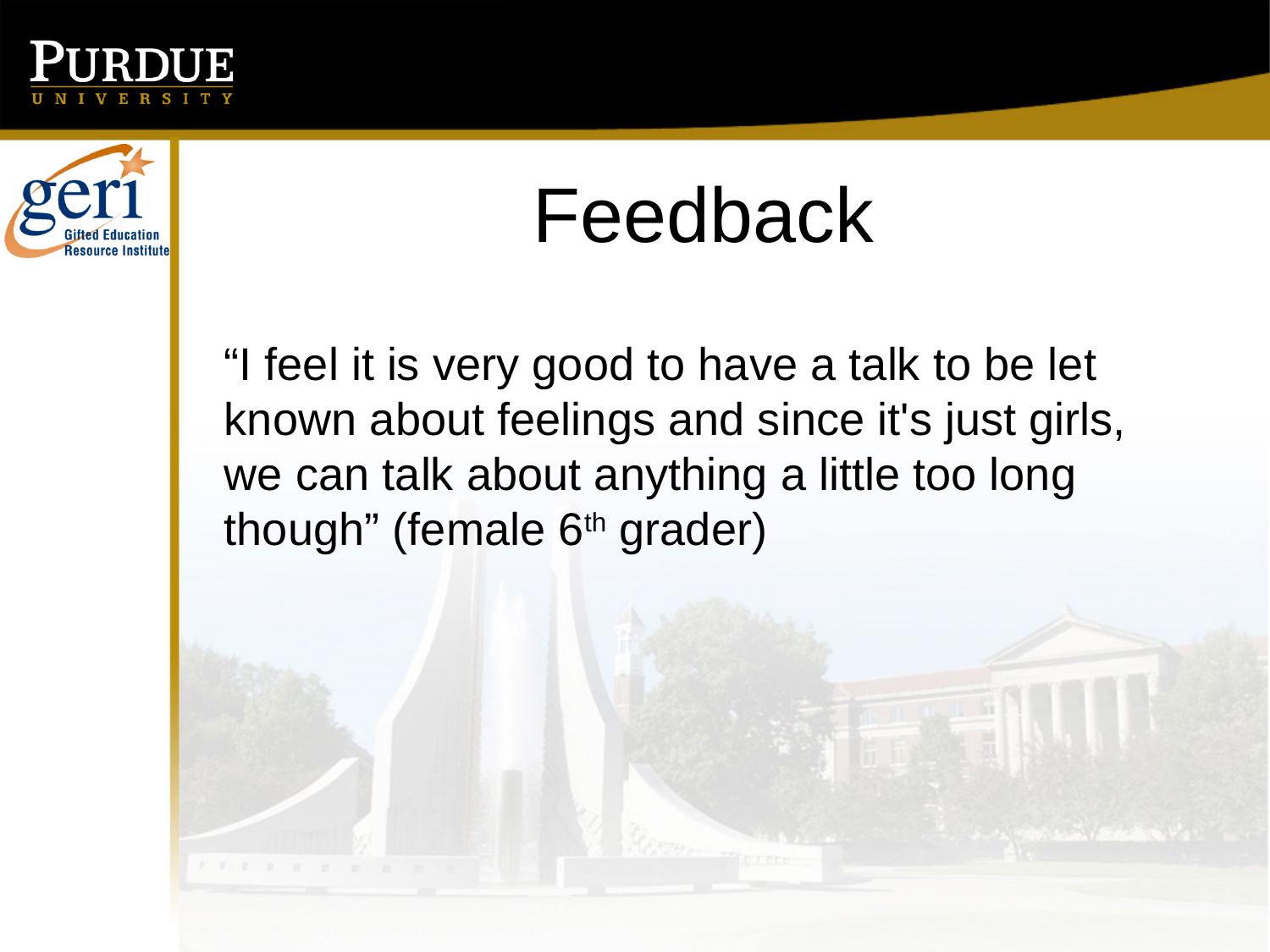

# Feedback

“I feel it is very good to have a talk to be let known about feelings and since it's just girls, we can talk about anything a little too long though” (female 6th grader)